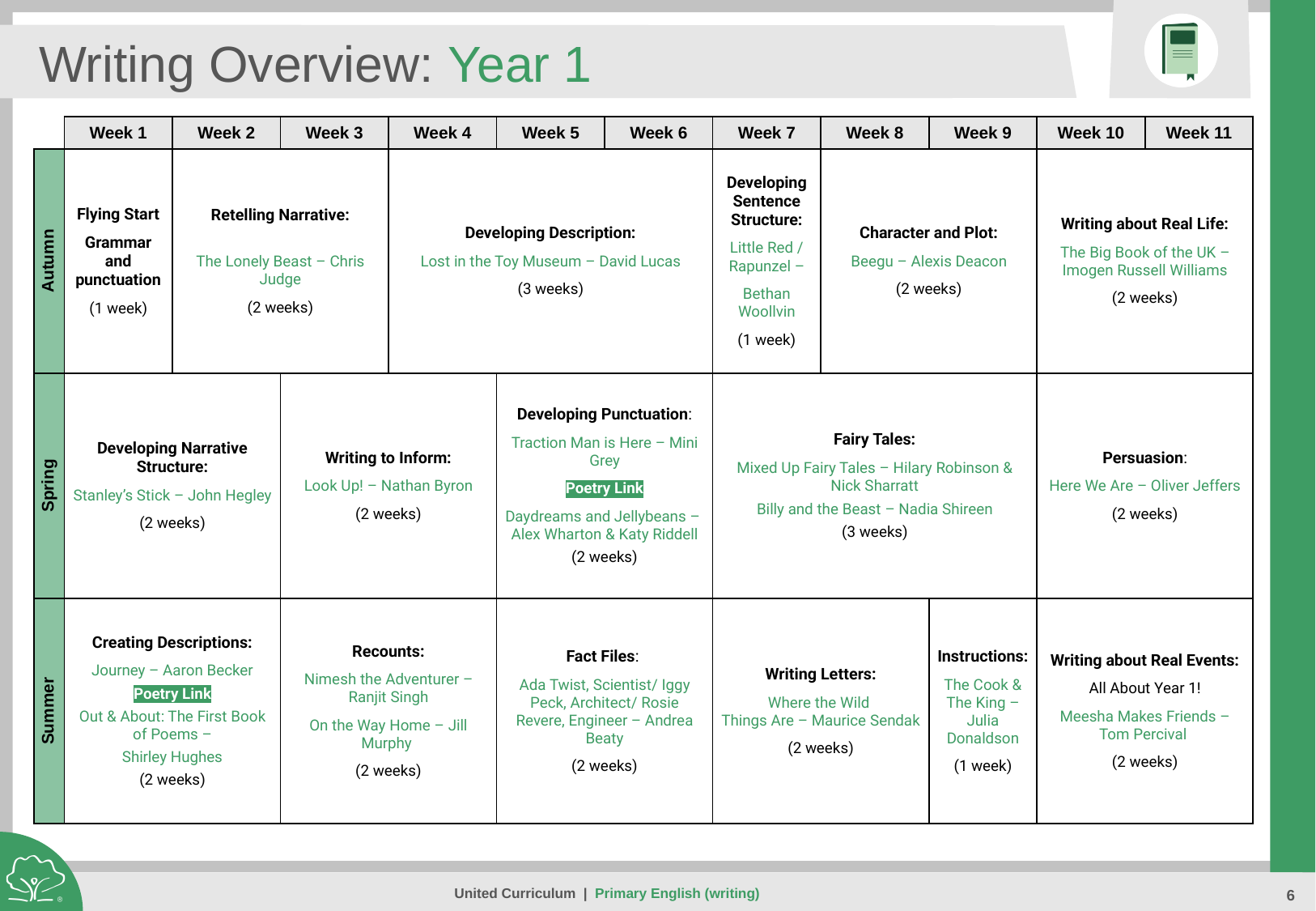

Writing Overview: Year 1
|  | Week 1 | Week 2 | Week 3 | Week 4 | Week 5 | Week 6 | Week 7 | Week 8 | Week 9 | Week 10 | Week 11 |
| --- | --- | --- | --- | --- | --- | --- | --- | --- | --- | --- | --- |
| Autumn | Flying Start Grammar and punctuation (1 week) | Retelling Narrative: The Lonely Beast – Chris Judge (2 weeks) | Writing Short Narratives: The Lonely Beast – Chris Judge | Developing Description: Lost in the Toy Museum – David Lucas (3 weeks) |  |  | Developing Sentence Structure: Little Red / Rapunzel – Bethan Woollvin (1 week) | Character and Plot: Beegu – Alexis Deacon (2 weeks) |  | Writing about Real Life: The Big Book of the UK – Imogen Russell Williams (2 weeks) |  |
| Spring | Developing Narrative Structure: Stanley’s Stick – John Hegley (2 weeks) |  | Writing to Inform: Look Up! – Nathan Byron (2 weeks) |  | Developing Punctuation: Traction Man is Here – Mini Grey Poetry Link Daydreams and Jellybeans – Alex Wharton & Katy Riddell (2 weeks) | Developing Punctuation: Traction Man is Here – Mini Grey | Fairy Tales: Mixed Up Fairy Tales – Hilary Robinson & Nick Sharratt Billy and the Beast – Nadia Shireen (3 weeks) |  |  | Persuasion: Here We Are – Oliver Jeffers (2 weeks) |  |
| Summer | Creating Descriptions: Journey – Aaron Becker Poetry Link Out & About: The First Book of Poems – Shirley Hughes (2 weeks) |  | Recounts: Nimesh the Adventurer – Ranjit Singh On the Way Home – Jill Murphy (2 weeks) |  | Fact Files: Ada Twist, Scientist/ Iggy Peck, Architect/ Rosie Revere, Engineer – Andrea Beaty (2 weeks) | Writing Letters: Where the Wild Things Are – Maurice Sendak | Writing Letters: Where the Wild Things Are – Maurice Sendak (2 weeks) | Creating Fact Files: Ada Twist, Scientist Iggy Peck, Architect Rosie Revere, Engineer – Andrea Beaty | Instructions: The Cook & The King – Julia Donaldson (1 week) | Writing about Real Events: All About Year 1! Meesha Makes Friends – Tom Percival (2 weeks) |  |